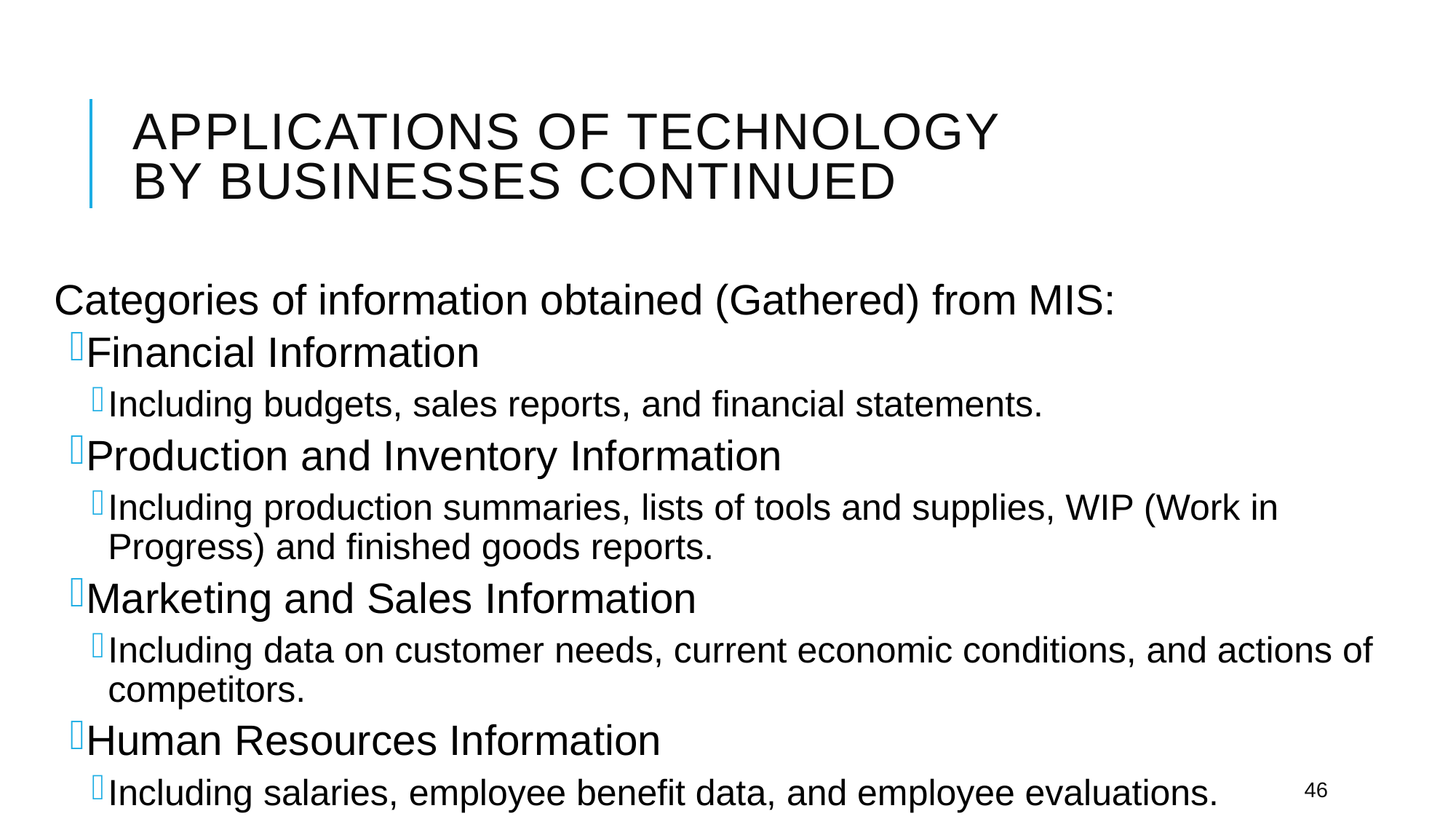

# Applications of Technology by Businesses continued
Categories of information obtained (Gathered) from MIS:
Financial Information
Including budgets, sales reports, and financial statements.
Production and Inventory Information
Including production summaries, lists of tools and supplies, WIP (Work in Progress) and finished goods reports.
Marketing and Sales Information
Including data on customer needs, current economic conditions, and actions of competitors.
Human Resources Information
Including salaries, employee benefit data, and employee evaluations.

46